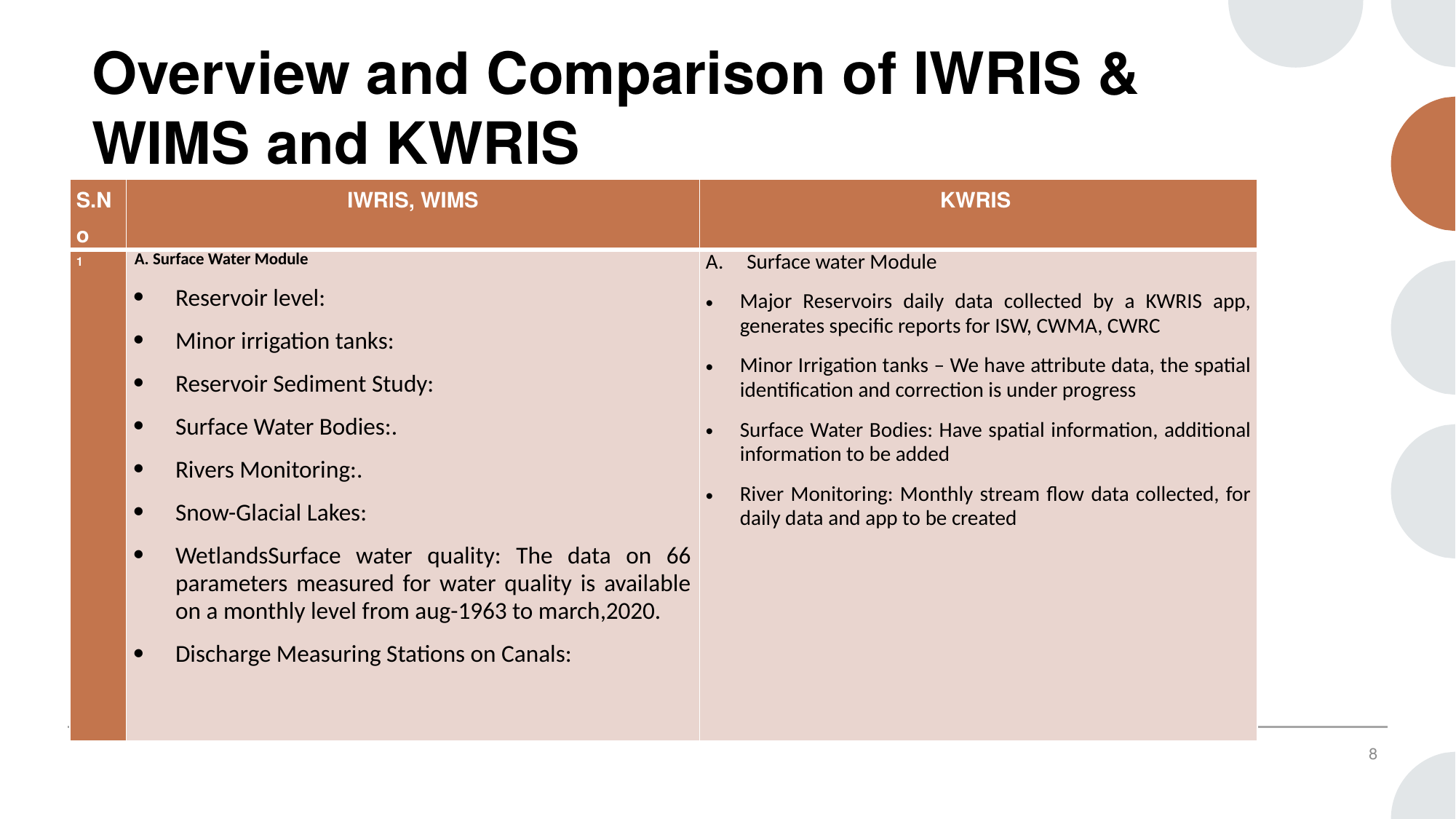

Overview and Comparison of IWRIS & WIMS and KWRIS
| S.No | IWRIS, WIMS | KWRIS |
| --- | --- | --- |
| 1 | A. Surface Water Module Reservoir level: Minor irrigation tanks: Reservoir Sediment Study: Surface Water Bodies:. Rivers Monitoring:. Snow-Glacial Lakes: WetlandsSurface water quality: The data on 66 parameters measured for water quality is available on a monthly level from aug-1963 to march,2020. Discharge Measuring Stations on Canals: | Surface water Module Major Reservoirs daily data collected by a KWRIS app, generates specific reports for ISW, CWMA, CWRC Minor Irrigation tanks – We have attribute data, the spatial identification and correction is under progress Surface Water Bodies: Have spatial information, additional information to be added River Monitoring: Monthly stream flow data collected, for daily data and app to be created |

8